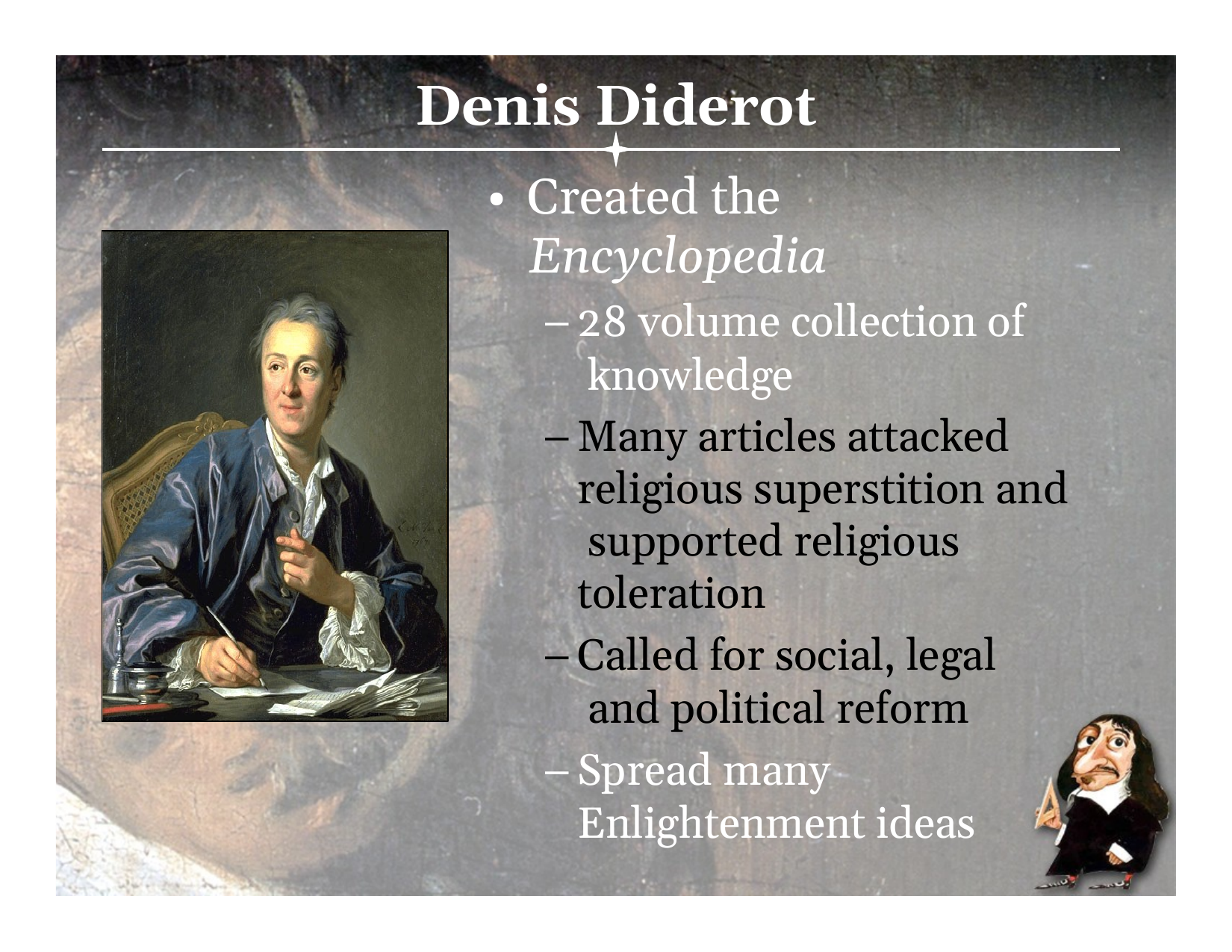

# Denis Diderot
•  Created the
Encyclopedia
– 28 volume collection of  knowledge
– Many articles attacked  religious superstition and  supported religious  toleration
– Called for social, legal  and political reform
– Spread many  Enlightenment ideas